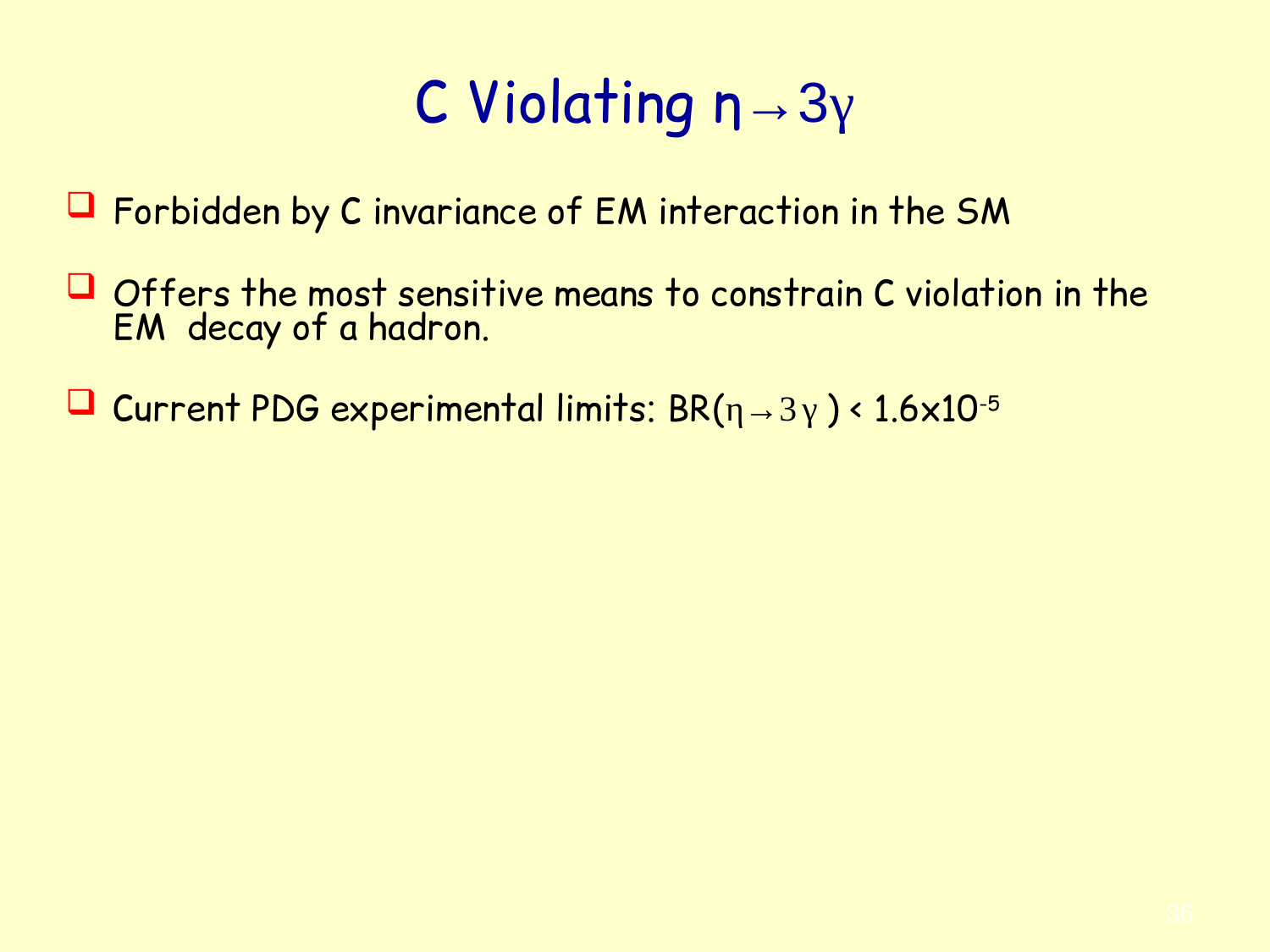

# C Violating η→3γ
Forbidden by C invariance of EM interaction in the SM

Offers the most sensitive means to constrain C violation in the EM  decay of a hadron.

Current PDG experimental limits: BR(η→3 γ ) < 1.6x10-5

36